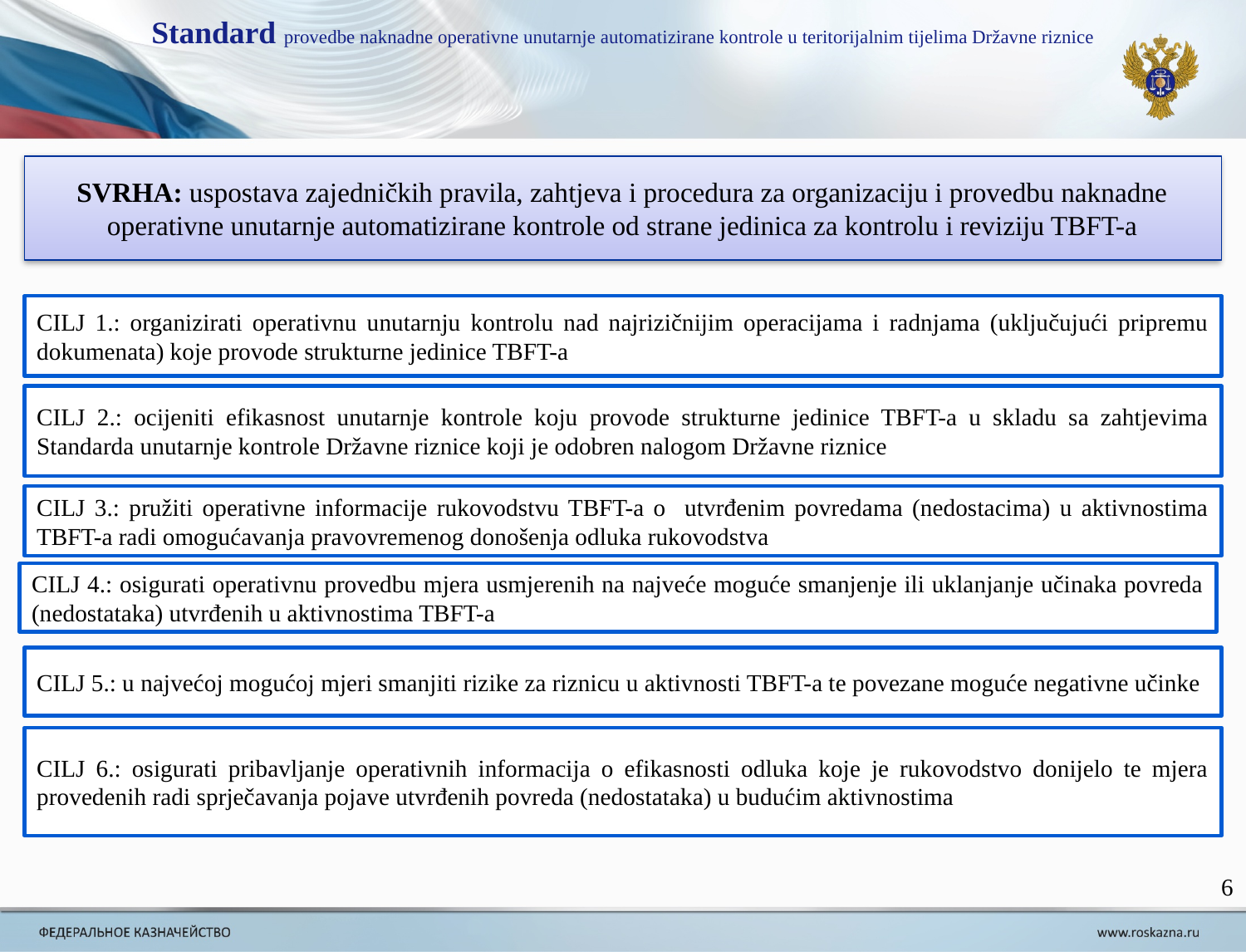

Standard provedbe naknadne operativne unutarnje automatizirane kontrole u teritorijalnim tijelima Državne riznice
SVRHA: uspostava zajedničkih pravila, zahtjeva i procedura za organizaciju i provedbu naknadne operativne unutarnje automatizirane kontrole od strane jedinica za kontrolu i reviziju TBFT-a
CILJ 1.: organizirati operativnu unutarnju kontrolu nad najrizičnijim operacijama i radnjama (uključujući pripremu dokumenata) koje provode strukturne jedinice TBFT-a
CILJ 2.: ocijeniti efikasnost unutarnje kontrole koju provode strukturne jedinice TBFT-a u skladu sa zahtjevima Standarda unutarnje kontrole Državne riznice koji je odobren nalogom Državne riznice
CILJ 3.: pružiti operativne informacije rukovodstvu TBFT-a o  utvrđenim povredama (nedostacima) u aktivnostima TBFT-a radi omogućavanja pravovremenog donošenja odluka rukovodstva
CILJ 4.: osigurati operativnu provedbu mjera usmjerenih na najveće moguće smanjenje ili uklanjanje učinaka povreda (nedostataka) utvrđenih u aktivnostima TBFT-a
CILJ 5.: u najvećoj mogućoj mjeri smanjiti rizike za riznicu u aktivnosti TBFT-a te povezane moguće negativne učinke
CILJ 6.: osigurati pribavljanje operativnih informacija o efikasnosti odluka koje je rukovodstvo donijelo te mjera provedenih radi sprječavanja pojave utvrđenih povreda (nedostataka) u budućim aktivnostima
6